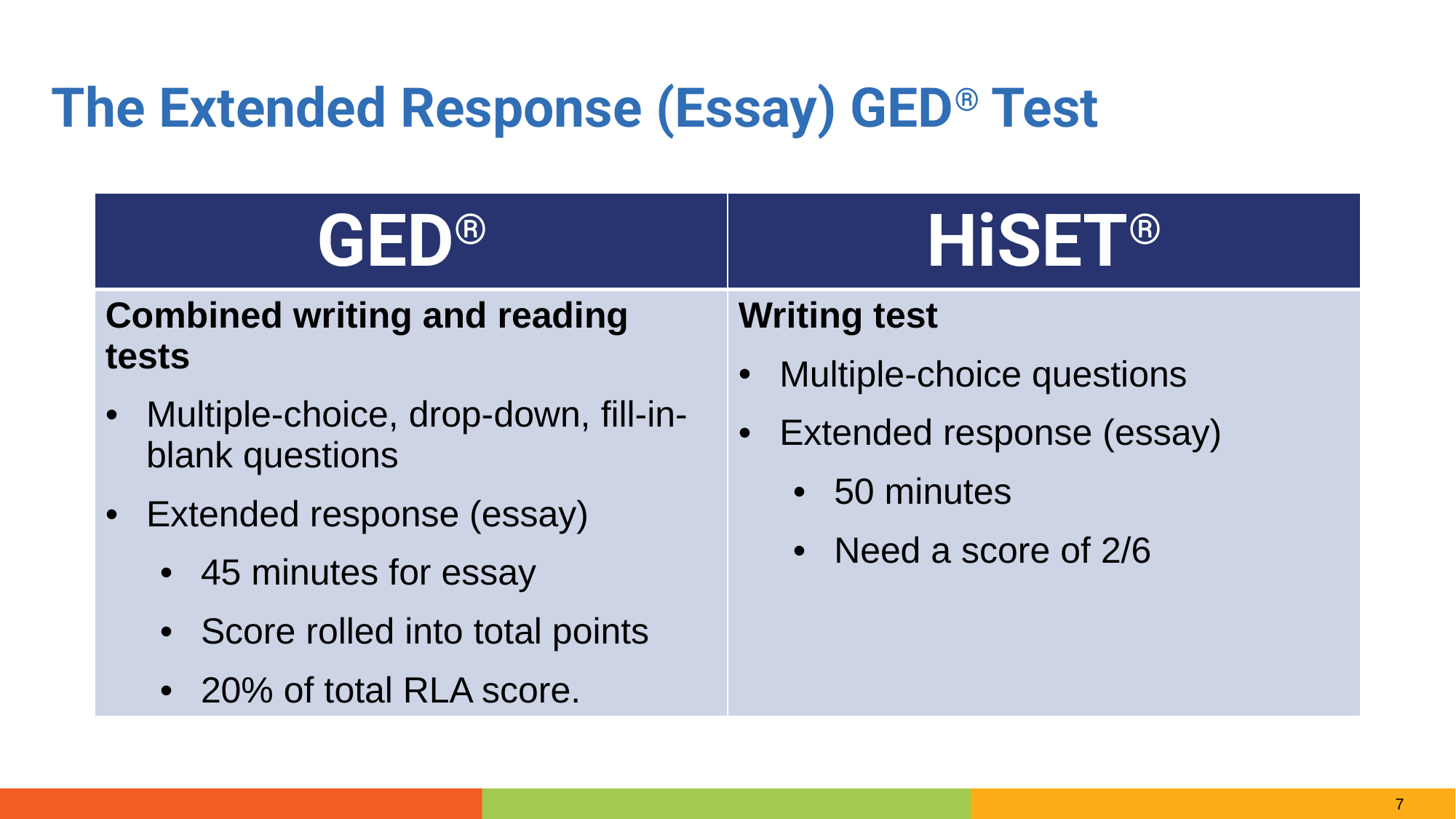

The Extended Response (Essay) GED® Test
| GED® | HiSET® |
| --- | --- |
| Combined writing and reading tests Multiple-choice, drop-down, fill-in-blank questions Extended response (essay) 45 minutes for essay Score rolled into total points 20% of total RLA score. | Writing test Multiple-choice questions Extended response (essay) 50 minutes Need a score of 2/6 |